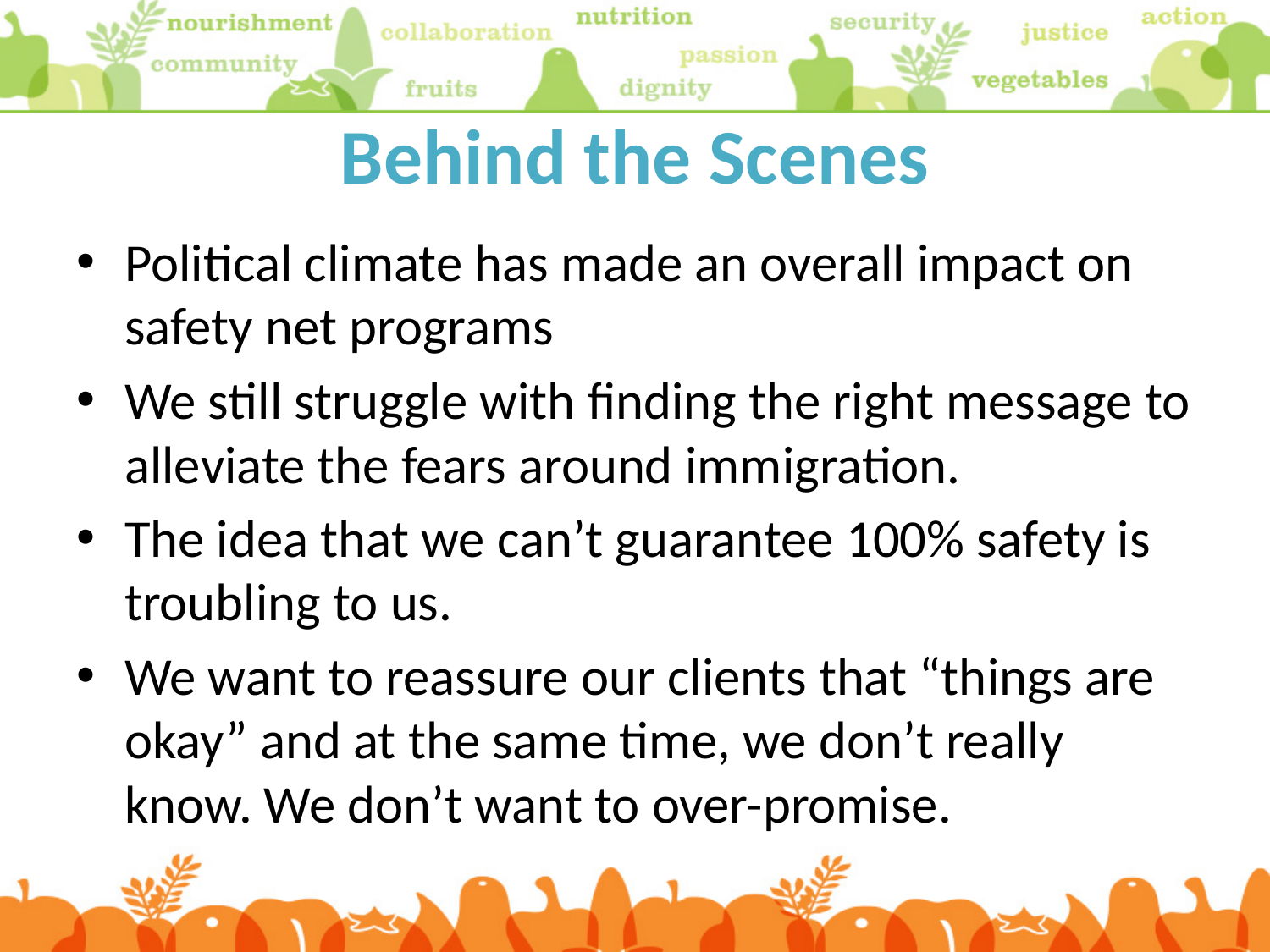

# Behind the Scenes
Political climate has made an overall impact on safety net programs
We still struggle with finding the right message to alleviate the fears around immigration.
The idea that we can’t guarantee 100% safety is troubling to us.
We want to reassure our clients that “things are okay” and at the same time, we don’t really know. We don’t want to over-promise.